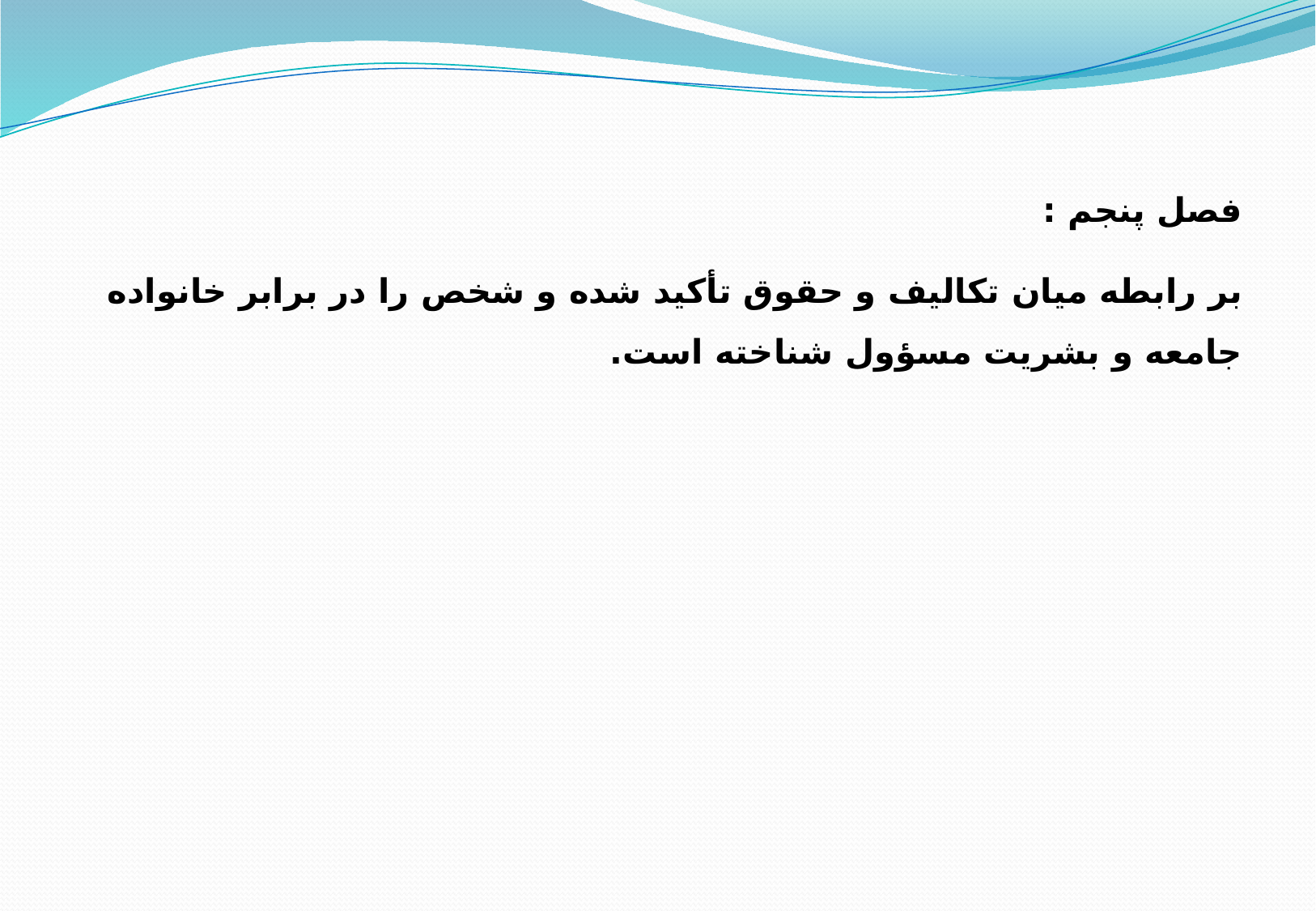

فصل پنجم :
بر رابطه میان تكالیف و حقوق تأكید شده و شخص را در برابر خانواده جامعه و بشریت مسؤول شناخته است.